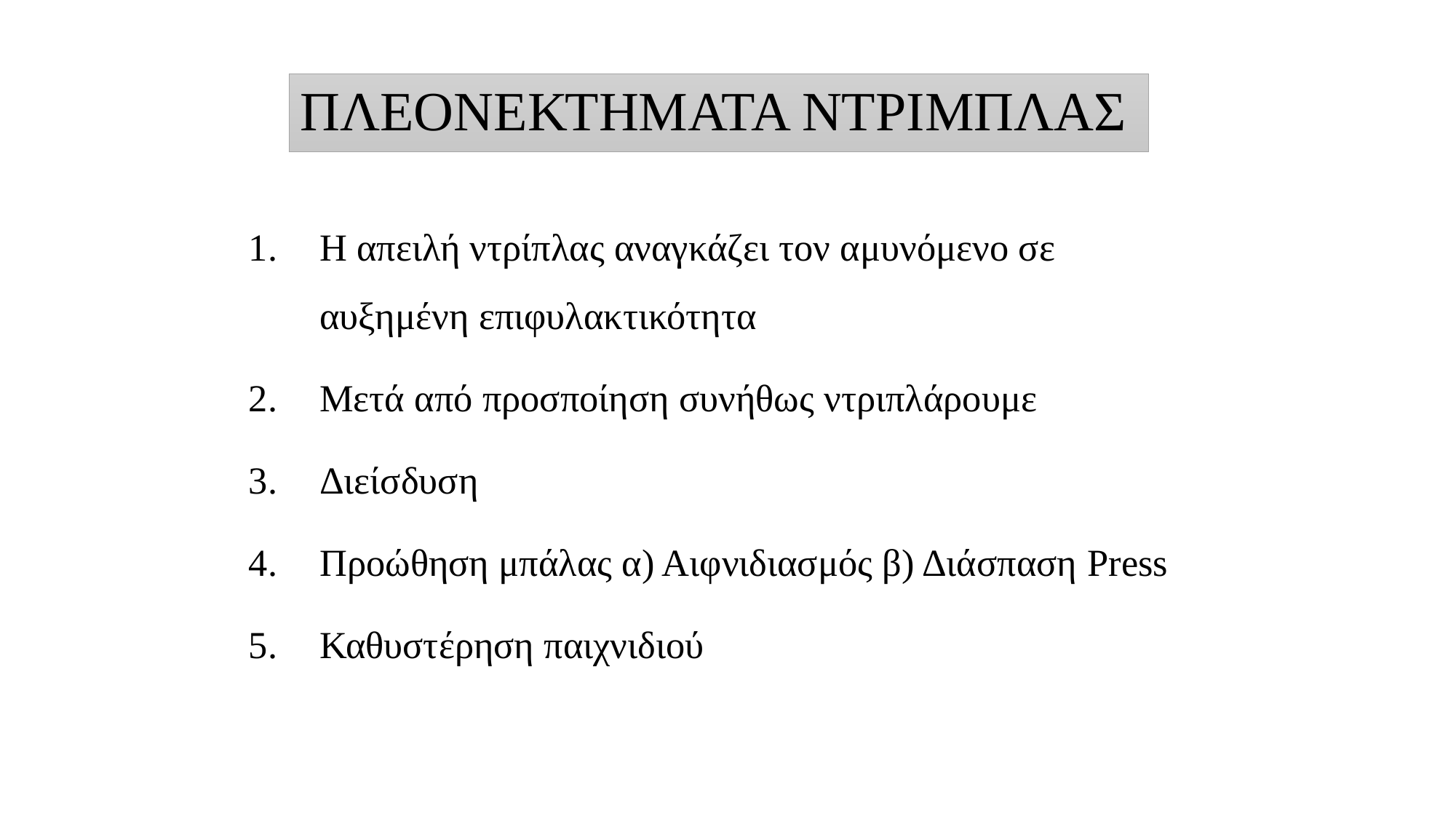

# ΠΛΕΟΝΕΚΤΗΜΑΤΑ ΝΤΡΙΜΠΛΑΣ
Η απειλή ντρίπλας αναγκάζει τον αμυνόμενο σε αυξημένη επιφυλακτικότητα
Μετά από προσποίηση συνήθως ντριπλάρουμε
Διείσδυση
Προώθηση μπάλας α) Αιφνιδιασμός β) Διάσπαση Press
Καθυστέρηση παιχνιδιού
3